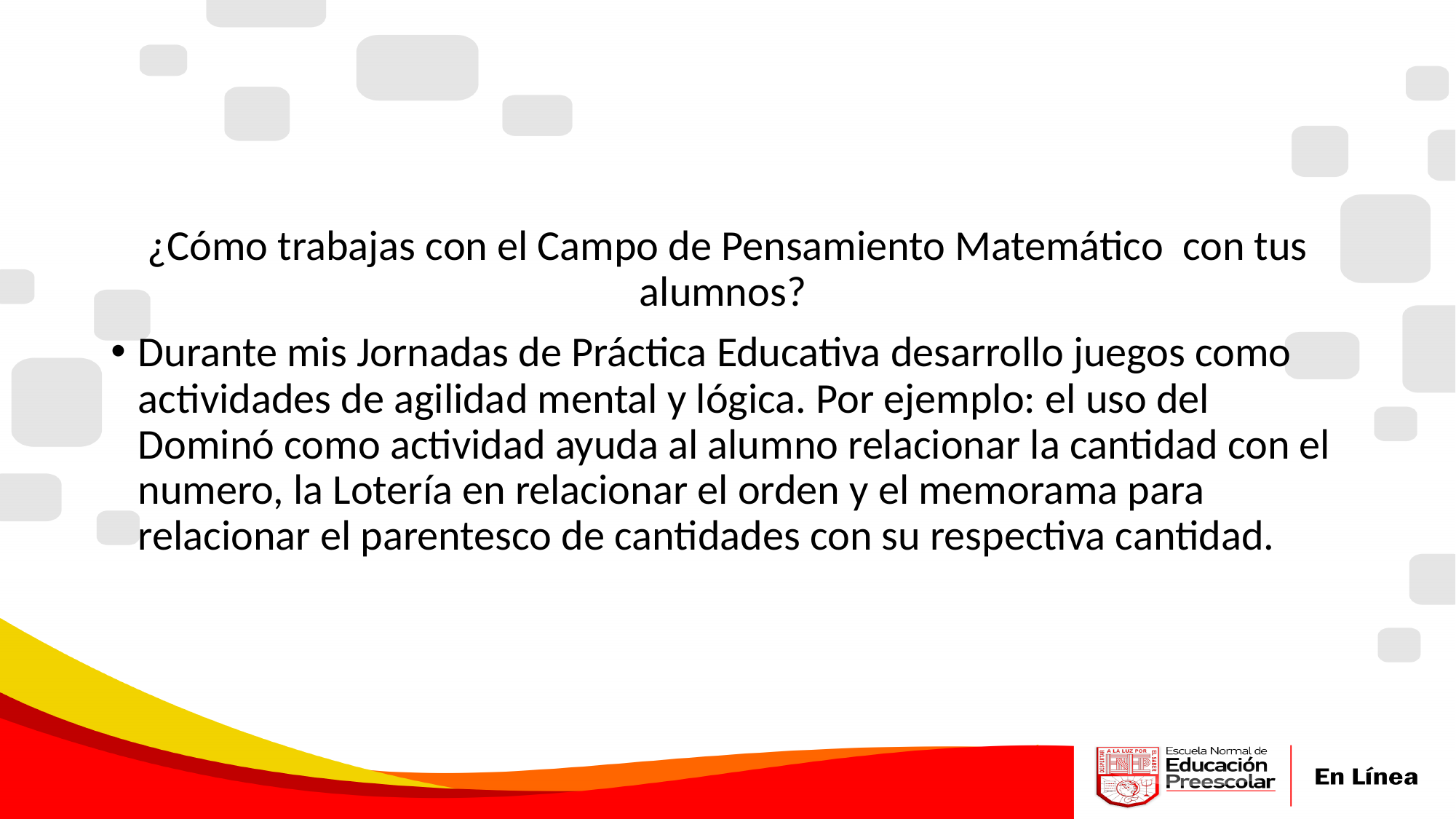

¿Cómo trabajas con el Campo de Pensamiento Matemático  con tus alumnos?
Durante mis Jornadas de Práctica Educativa desarrollo juegos como actividades de agilidad mental y lógica. Por ejemplo: el uso del Dominó como actividad ayuda al alumno relacionar la cantidad con el numero, la Lotería en relacionar el orden y el memorama para relacionar el parentesco de cantidades con su respectiva cantidad.